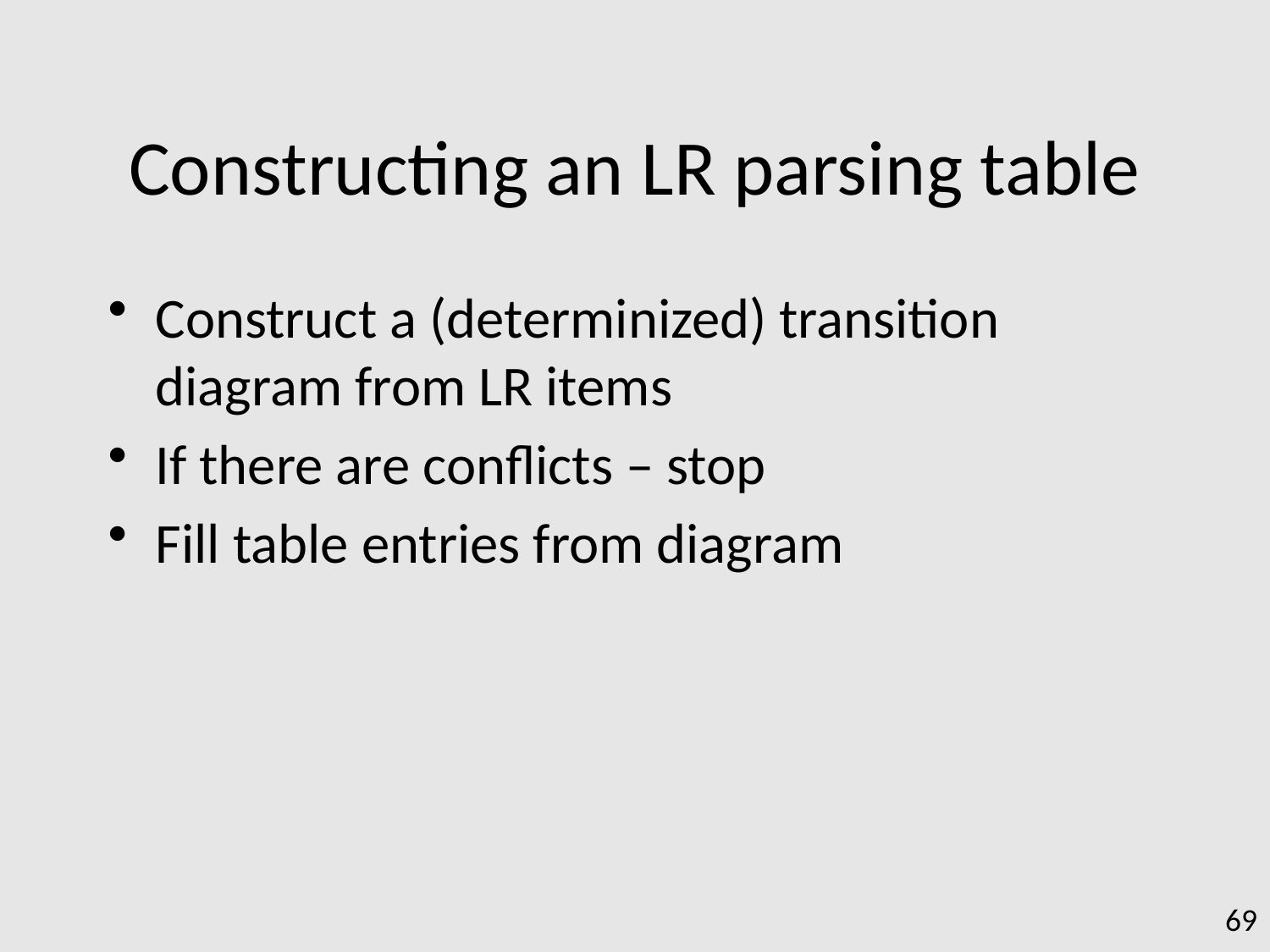

# Constructing an LR parsing table
Construct a (determinized) transition diagram from LR items
If there are conflicts – stop
Fill table entries from diagram
69